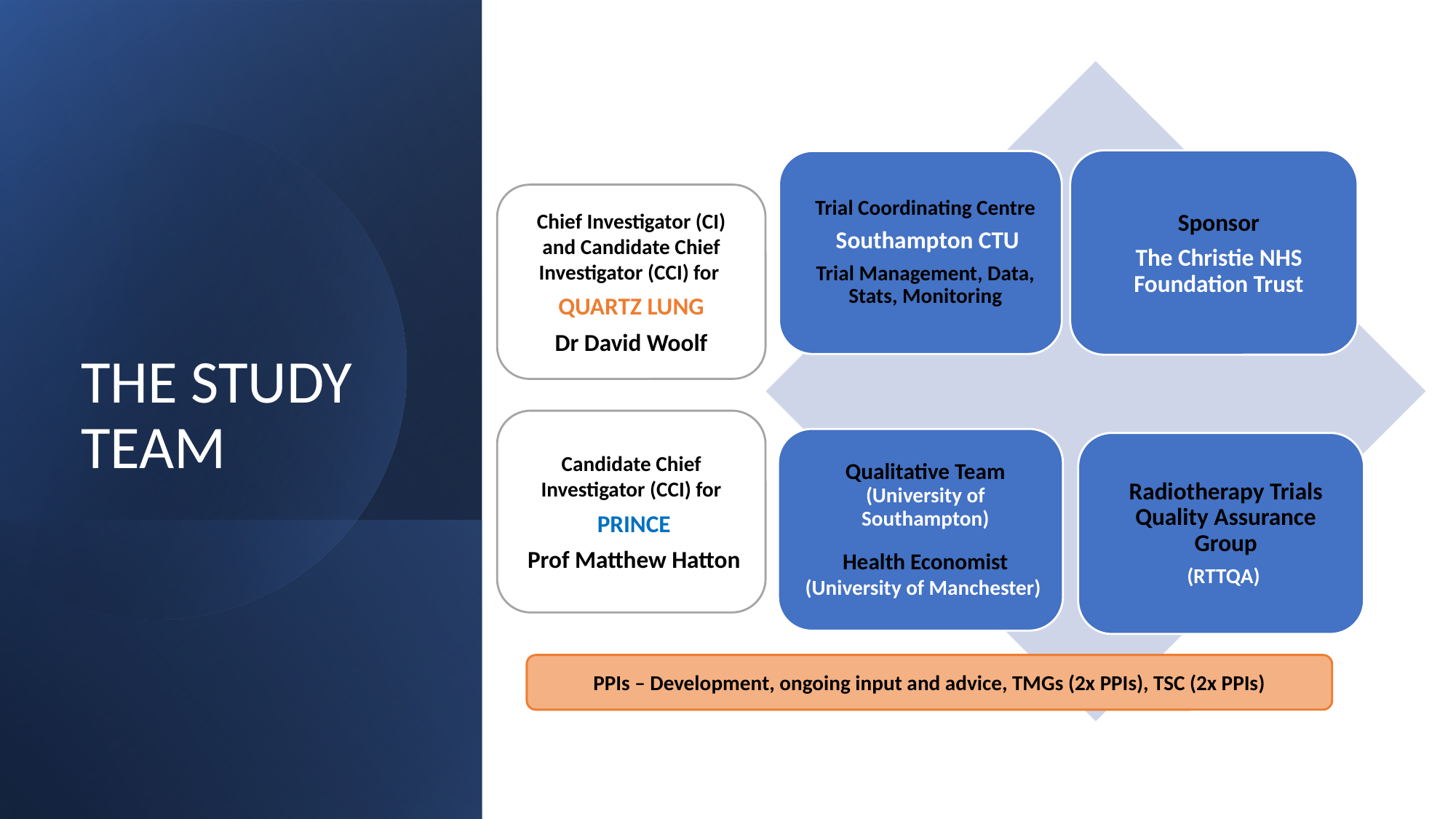

Trial Coordinating Centre
 Southampton CTU
Trial Management, Data, Stats, Monitoring

Sponsor
The Christie NHS Foundation Trust

Qualitative Team
(University of Southampton)

Health Economist
(University of Manchester)
Radiotherapy Trials Quality Assurance Group
(RTTQA)

Chief Investigator (CI)
and Candidate Chief Investigator (CCI) for
 QUARTZ LUNG
Dr David Woolf
THE STUDY TEAM
Candidate Chief Investigator (CCI) for
 PRINCE
 Prof Matthew Hatton

PPIs – Development, ongoing input and advice, TMGs (2x PPIs), TSC (2x PPIs)